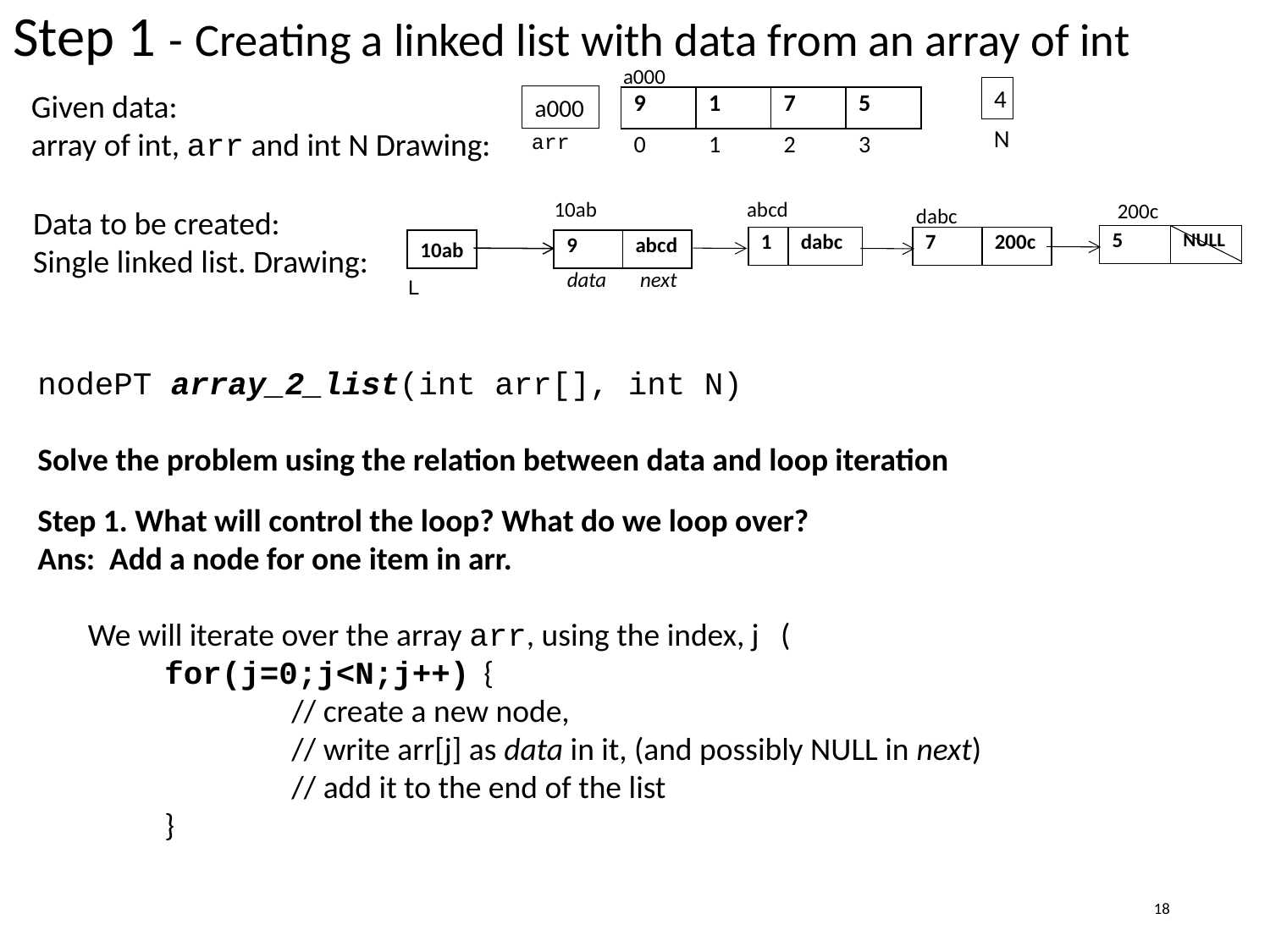

# Step 1 - Creating a linked list with data from an array of int
a000
4
Given data:
array of int, arr and int N Drawing:

a000
| 9 | 1 | 7 | 5 |
| --- | --- | --- | --- |
N
arr
| 0 | 1 | 2 | 3 |
| --- | --- | --- | --- |
10ab
abcd
200c
Data to be created:
Single linked list. Drawing:
dabc
| 5 | NULL |
| --- | --- |
| 1 | dabc |
| --- | --- |
| 7 | 200c |
| --- | --- |
10ab
| 9 | abcd |
| --- | --- |
data       next
L
nodePT array_2_list(int arr[], int N)

Solve the problem using the relation between data and loop iteration

Step 1. What will control the loop? What do we loop over?
Ans:  Add a node for one item in arr.

       We will iterate over the array arr, using the index, j   (
	for(j=0;j<N;j++)  {
		// create a new node,
		// write arr[j] as data in it, (and possibly NULL in next)
		// add it to the end of the list
	}
18